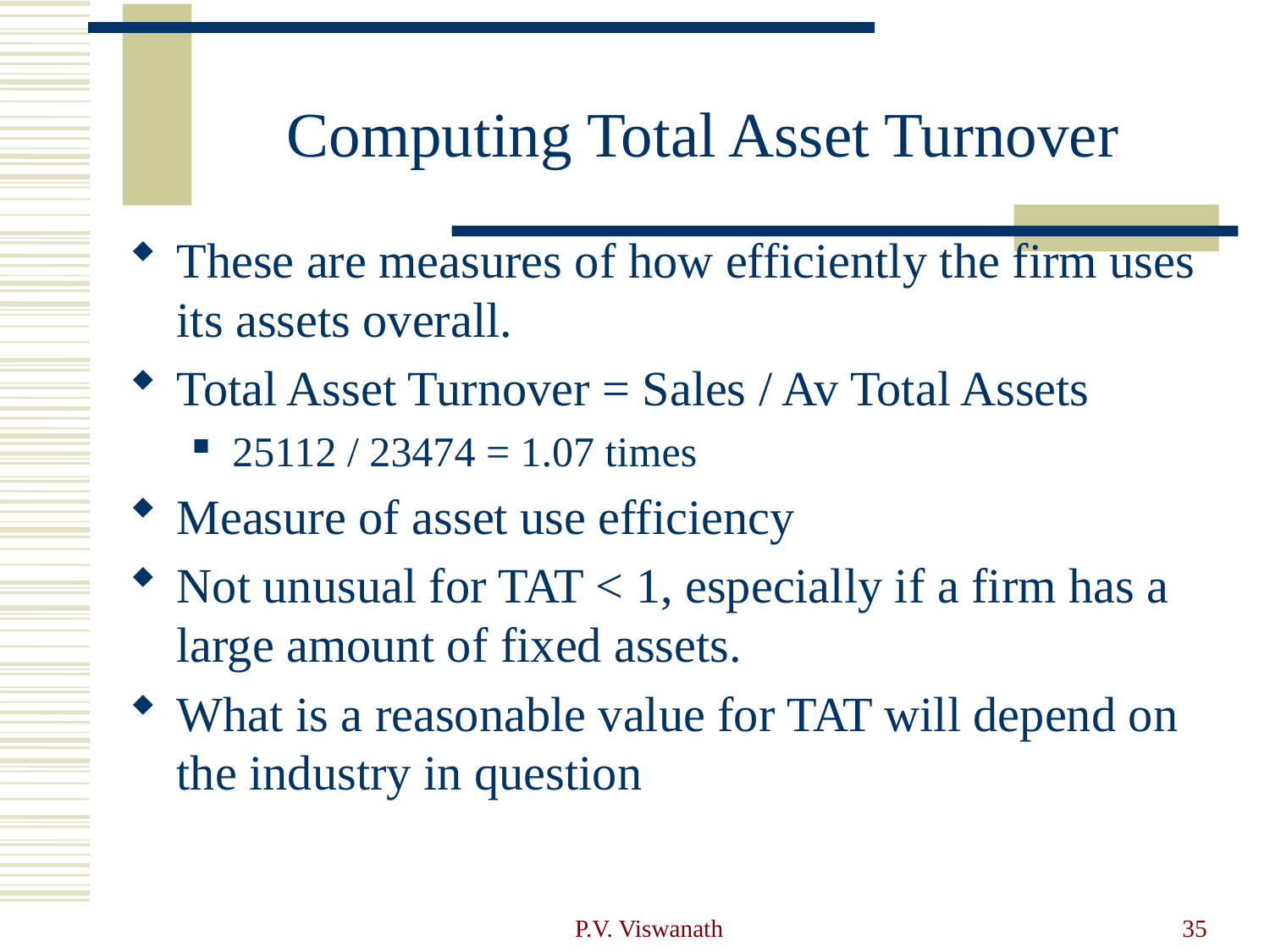

# Computing Total Asset Turnover
These are measures of how efficiently the firm uses its assets overall.
Total Asset Turnover = Sales / Av Total Assets
25112 / 23474 = 1.07 times
Measure of asset use efficiency
Not unusual for TAT < 1, especially if a firm has a large amount of fixed assets.
What is a reasonable value for TAT will depend on the industry in question
P.V. Viswanath
35